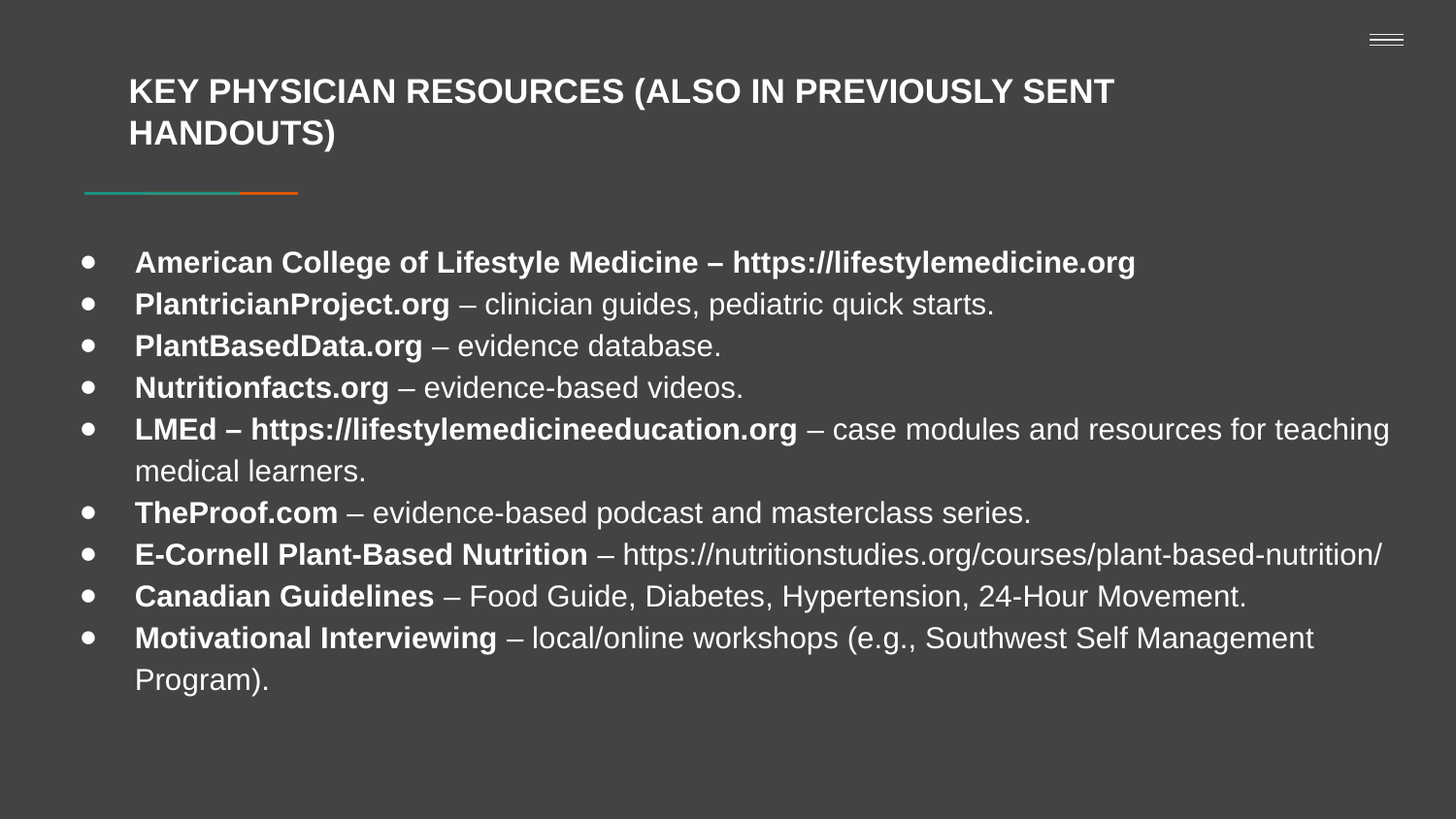

# KEY PHYSICIAN RESOURCES (ALSO IN PREVIOUSLY SENT HANDOUTS)
American College of Lifestyle Medicine – https://lifestylemedicine.org
PlantricianProject.org – clinician guides, pediatric quick starts.
PlantBasedData.org – evidence database.
Nutritionfacts.org – evidence-based videos.
LMEd – https://lifestylemedicineeducation.org – case modules and resources for teaching medical learners.
TheProof.com – evidence-based podcast and masterclass series.
E-Cornell Plant-Based Nutrition – https://nutritionstudies.org/courses/plant-based-nutrition/
Canadian Guidelines – Food Guide, Diabetes, Hypertension, 24-Hour Movement.
Motivational Interviewing – local/online workshops (e.g., Southwest Self Management Program).